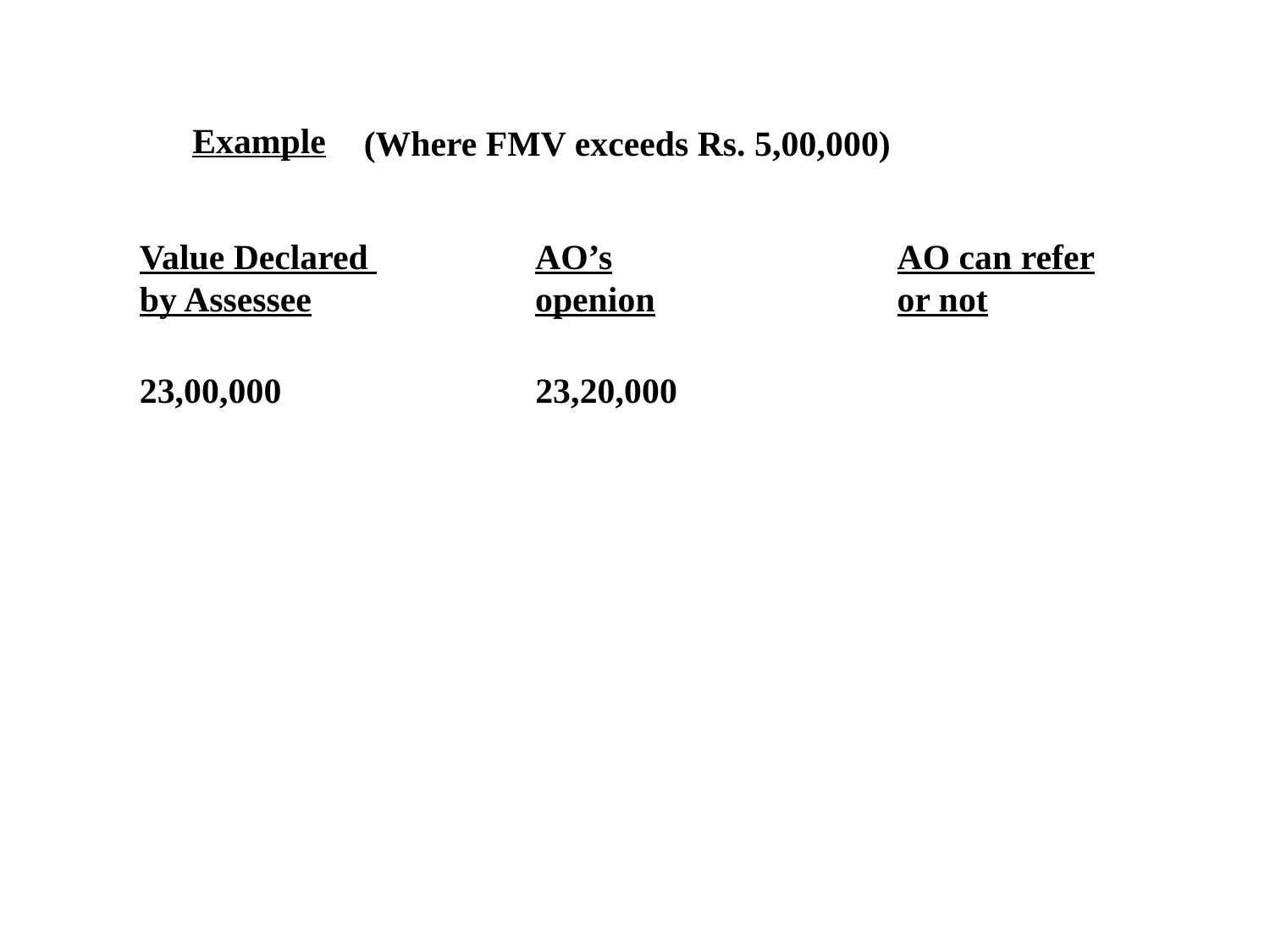

Example
(Where FMV exceeds Rs. 5,00,000)
Value Declared
by Assessee
AO’s
openion
AO can refer
or not
23,00,000
23,20,000